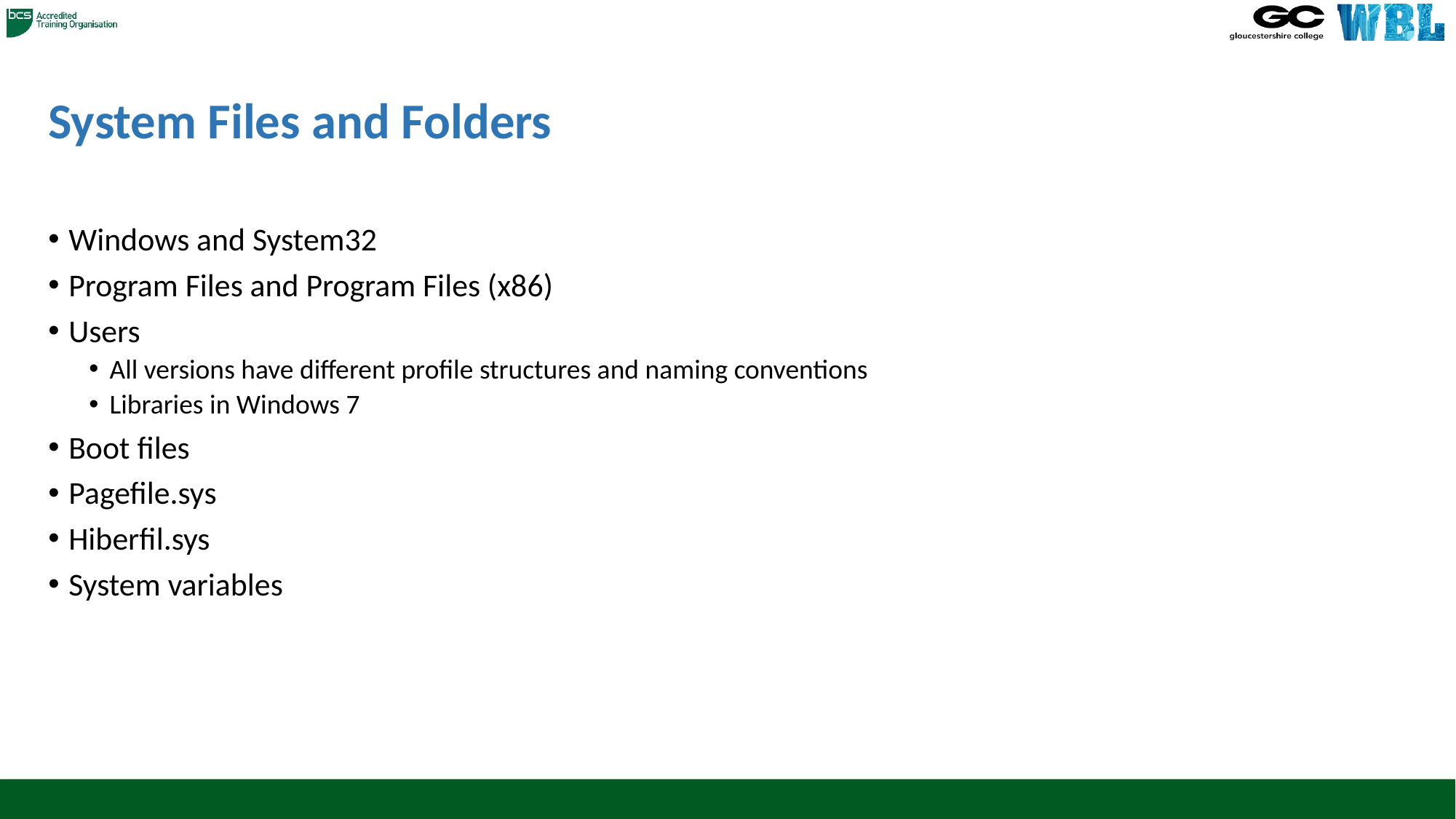

# System Files and Folders
Windows and System32
Program Files and Program Files (x86)
Users
All versions have different profile structures and naming conventions
Libraries in Windows 7
Boot files
Pagefile.sys
Hiberfil.sys
System variables